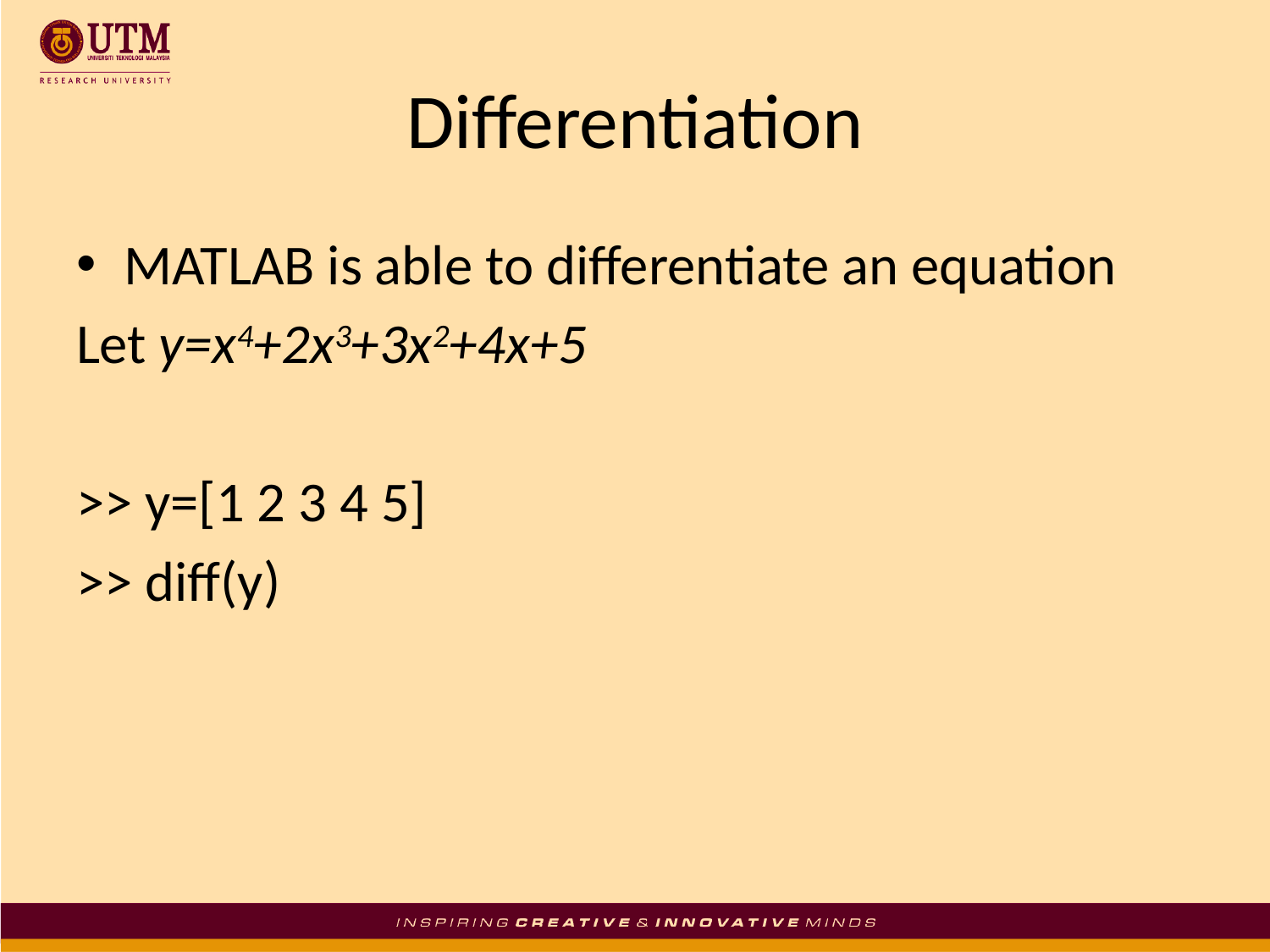

# Differentiation
MATLAB is able to differentiate an equation
Let y=x4+2x3+3x2+4x+5

>> y=[1 2 3 4 5]
>> diff(y)